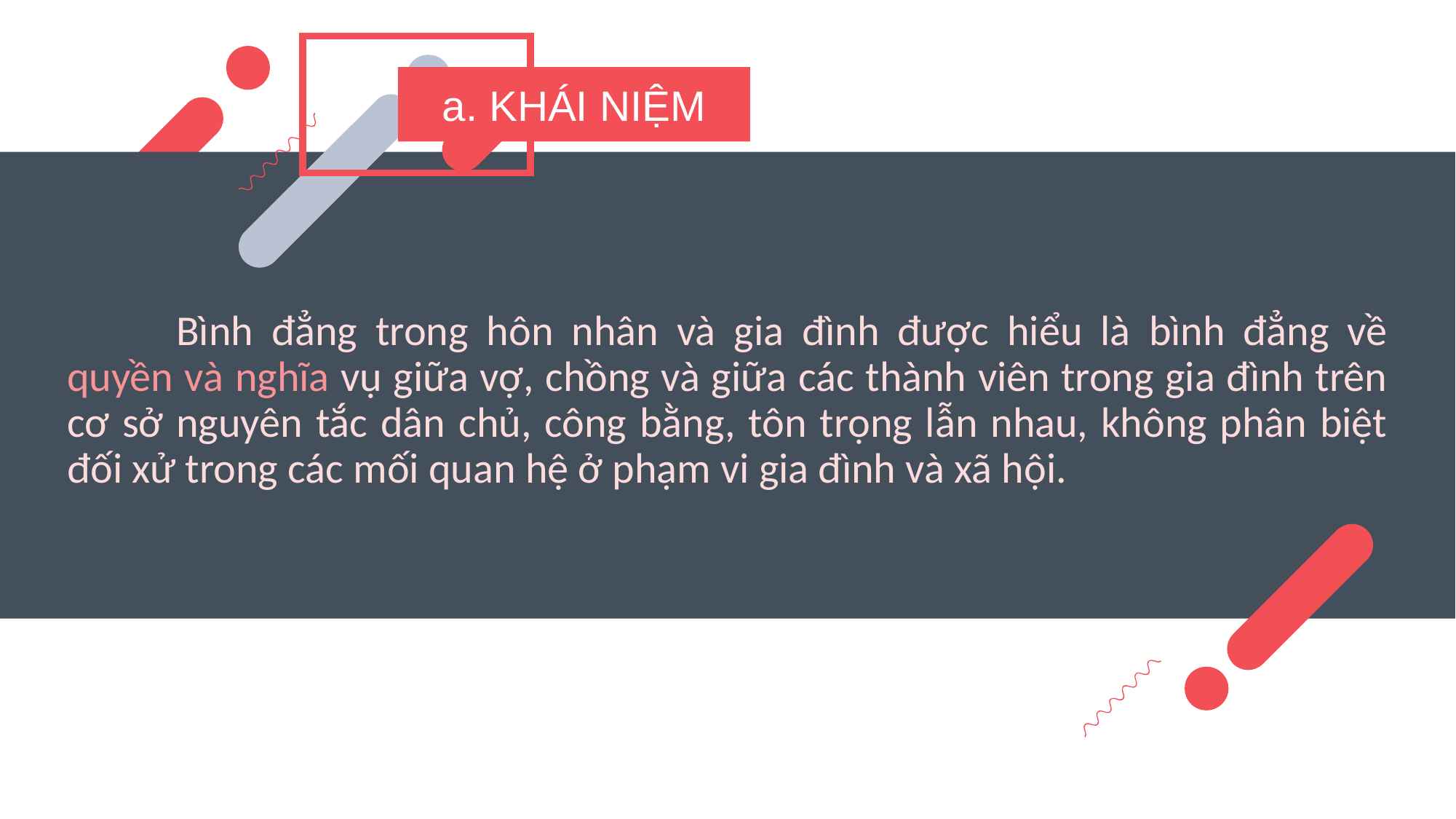

a. KHÁI NIỆM
# Bình đẳng trong hôn nhân và gia đình được hiểu là bình đẳng về quyền và nghĩa vụ giữa vợ, chồng và giữa các thành viên trong gia đình trên cơ sở nguyên tắc dân chủ, công bằng, tôn trọng lẫn nhau, không phân biệt đối xử trong các mối quan hệ ở phạm vi gia đình và xã hội.